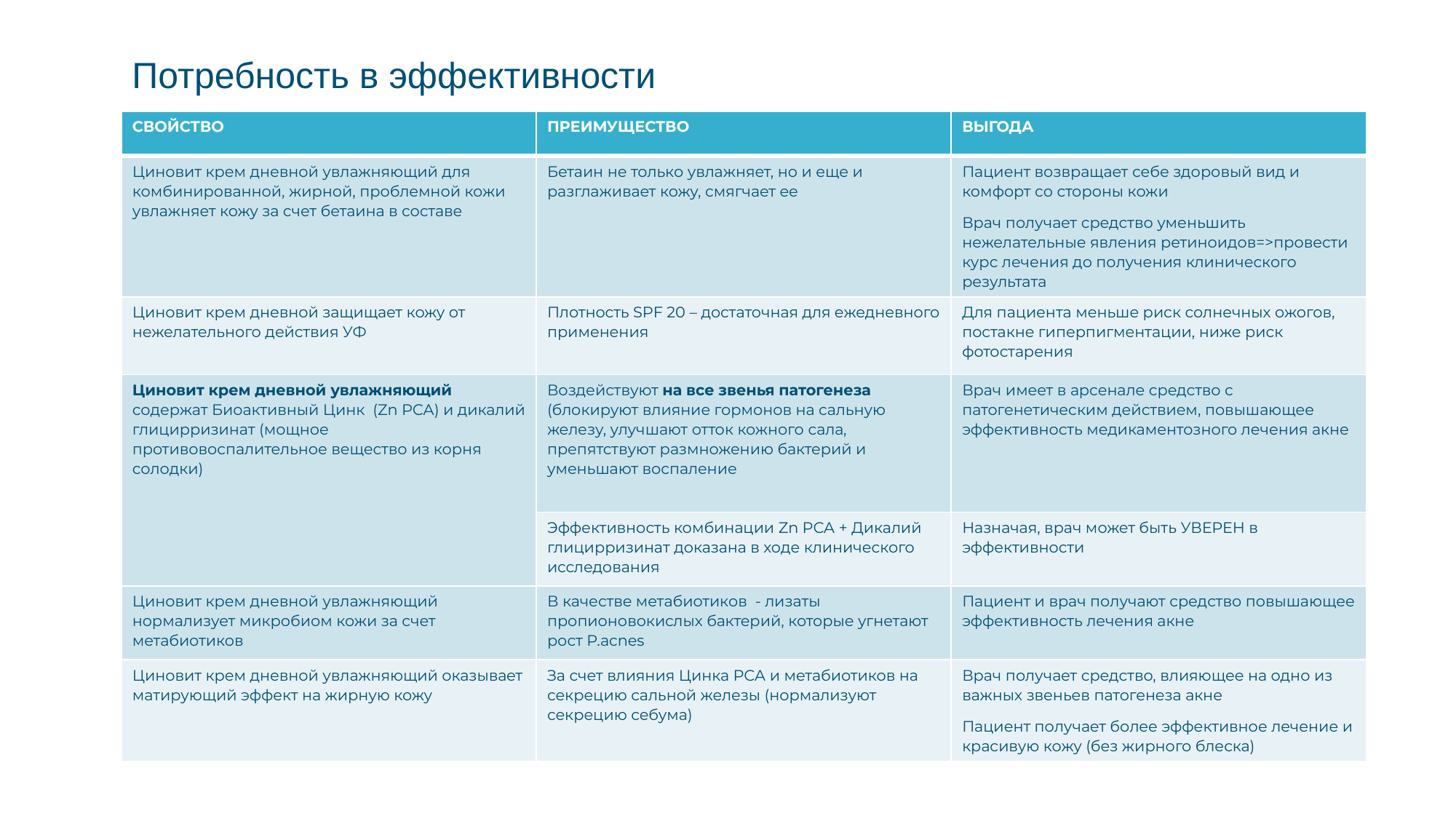

Потребность в эффективности
| СВОЙСТВО | ПРЕИМУЩЕСТВО | ВЫГОДА |
| --- | --- | --- |
| Циновит крем дневной увлажняющий для комбинированной, жирной, проблемной кожи увлажняет кожу за счет бетаина в составе | Бетаин не только увлажняет, но и еще и разглаживает кожу, смягчает ее | Пациент возвращает себе здоровый вид и комфорт со стороны кожи Врач получает средство уменьшить нежелательные явления ретиноидов=>провести курс лечения до получения клинического результата |
| Циновит крем дневной защищает кожу от нежелательного действия УФ | Плотность SPF 20 – достаточная для ежедневного применения | Для пациента меньше риск солнечных ожогов, постакне гиперпигментации, ниже риск фотостарения |
| Циновит крем дневной увлажняющий содержат Биоактивный Цинк (Zn РСА) и дикалий глицирризинат (мощное противовоспалительное вещество из корня солодки) | Воздействуют на все звенья патогенеза (блокируют влияние гормонов на сальную железу, улучшают отток кожного сала, препятствуют размножению бактерий и уменьшают воспаление | Врач имеет в арсенале средство с патогенетическим действием, повышающее эффективность медикаментозного лечения акне |
|  | Эффективность комбинации Zn РСА + Дикалий глицирризинат доказана в ходе клинического исследования | Назначая, врач может быть УВЕРЕН в эффективности |
| Циновит крем дневной увлажняющий нормализует микробиом кожи за счет метабиотиков | В качестве метабиотиков - лизаты пропионовокислых бактерий, которые угнетают рост P.acnes | Пациент и врач получают средство повышающее эффективность лечения акне |
| Циновит крем дневной увлажняющий оказывает матирующий эффект на жирную кожу | За счет влияния Цинка РСА и метабиотиков на секрецию сальной железы (нормализуют секрецию себума) | Врач получает средство, влияющее на одно из важных звеньев патогенеза акне Пациент получает более эффективное лечение и красивую кожу (без жирного блеска) |